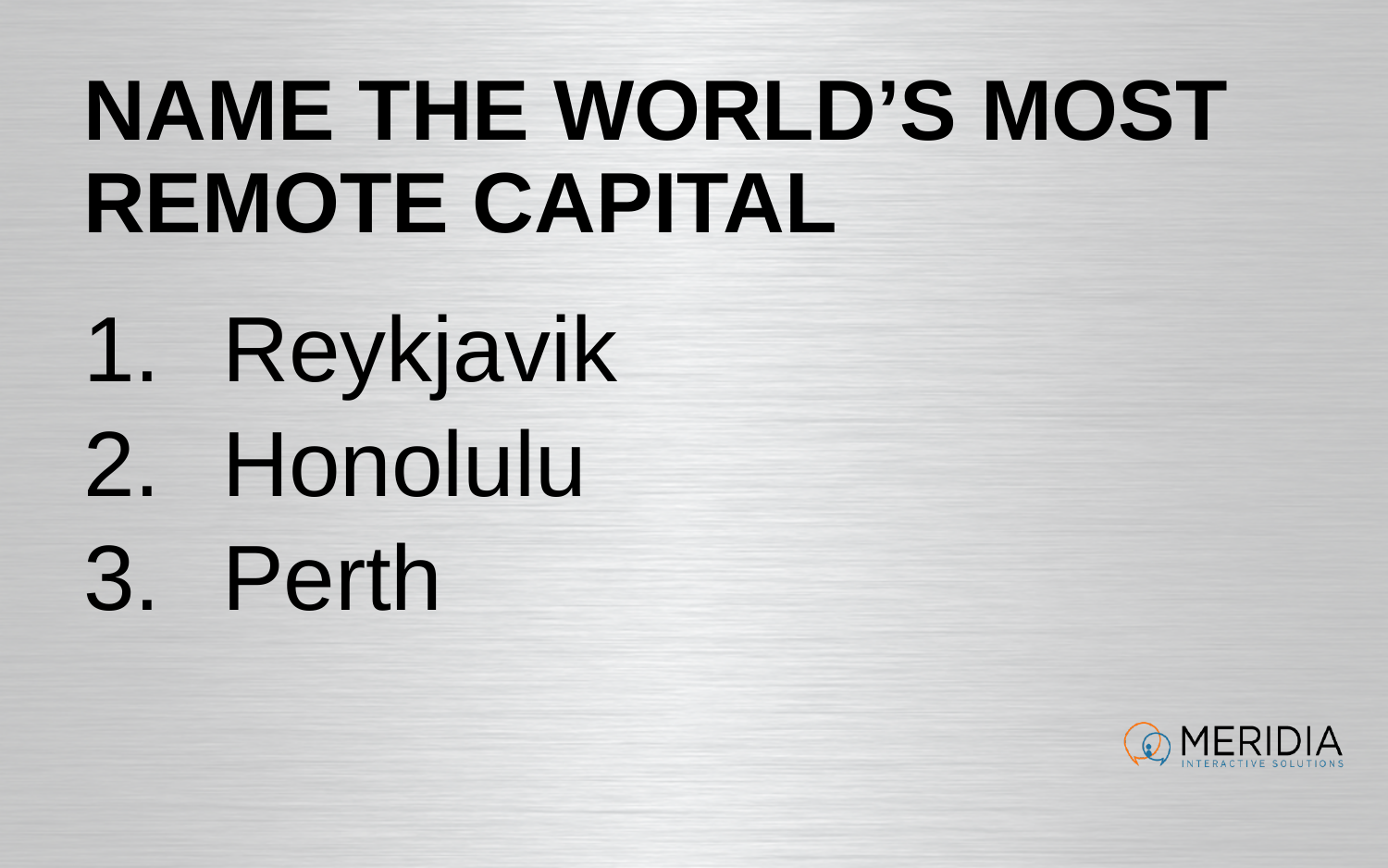

# Name the world’s most remote capital
Reykjavik
Honolulu
Perth